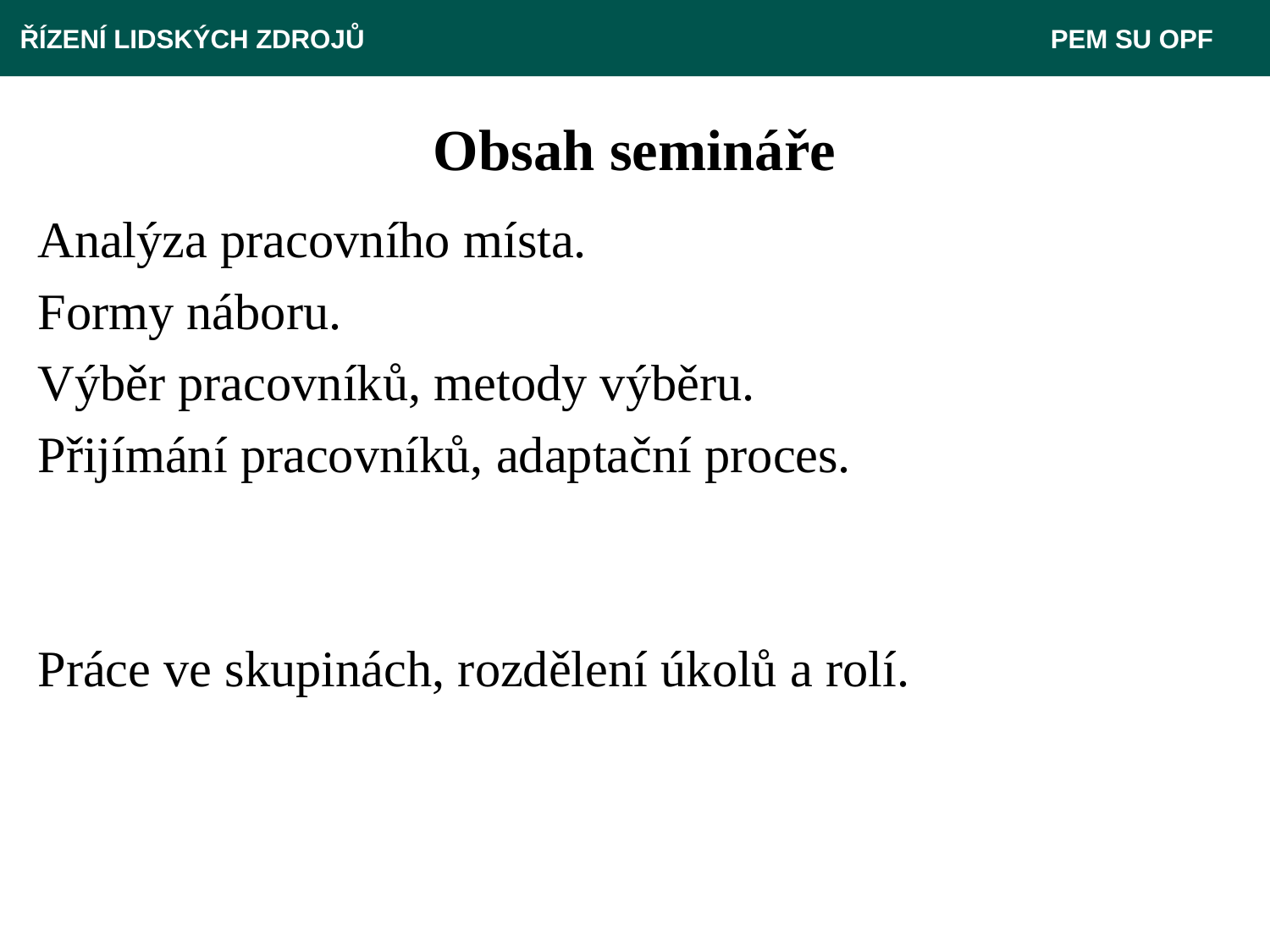

ŘÍZENÍ LIDSKÝCH ZDROJŮ     					   PEM SU OPF
# Obsah semináře
Analýza pracovního místa.
Formy náboru.
Výběr pracovníků, metody výběru.
Přijímání pracovníků, adaptační proces.

Práce ve skupinách, rozdělení úkolů a rolí.